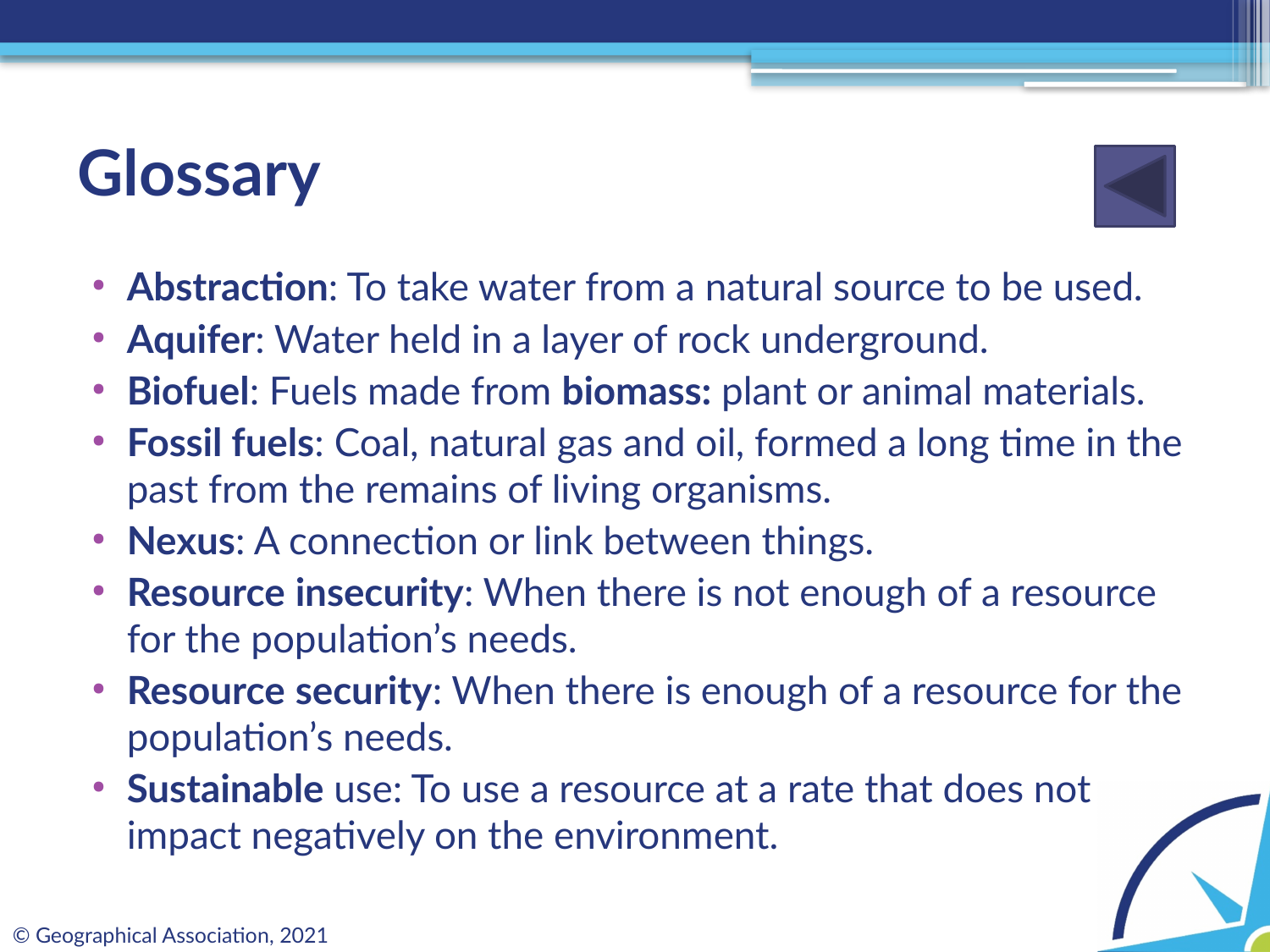

# Glossary

Abstraction: To take water from a natural source to be used.
Aquifer: Water held in a layer of rock underground.
Biofuel: Fuels made from biomass: plant or animal materials.
Fossil fuels: Coal, natural gas and oil, formed a long time in the past from the remains of living organisms.
Nexus: A connection or link between things.
Resource insecurity: When there is not enough of a resource for the population’s needs.
Resource security: When there is enough of a resource for the population’s needs.
Sustainable use: To use a resource at a rate that does not impact negatively on the environment.